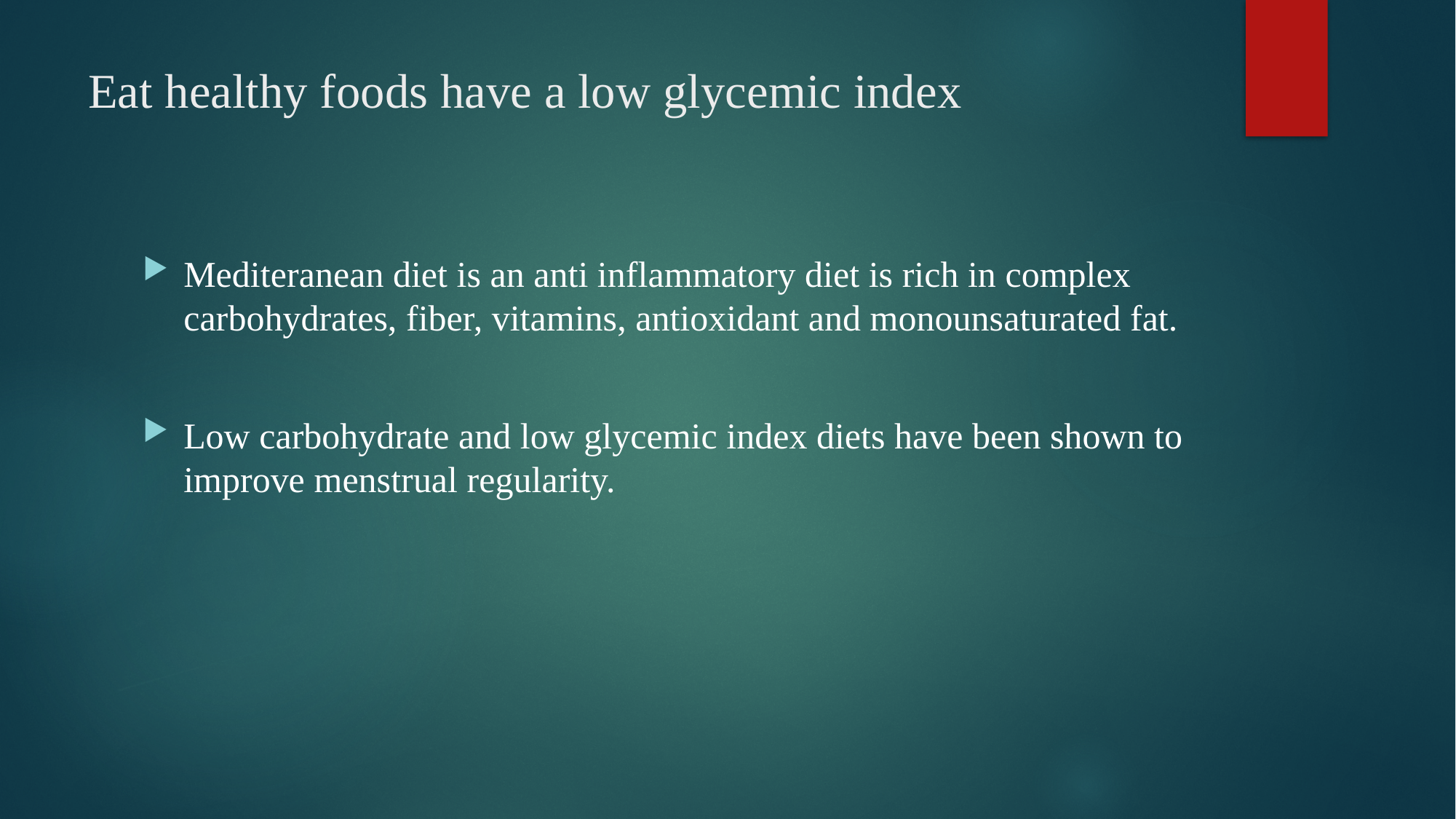

# Eat healthy foods have a low glycemic index
Mediteranean diet is an anti inflammatory diet is rich in complex carbohydrates, fiber, vitamins, antioxidant and monounsaturated fat.

Low carbohydrate and low glycemic index diets have been shown to improve menstrual regularity.